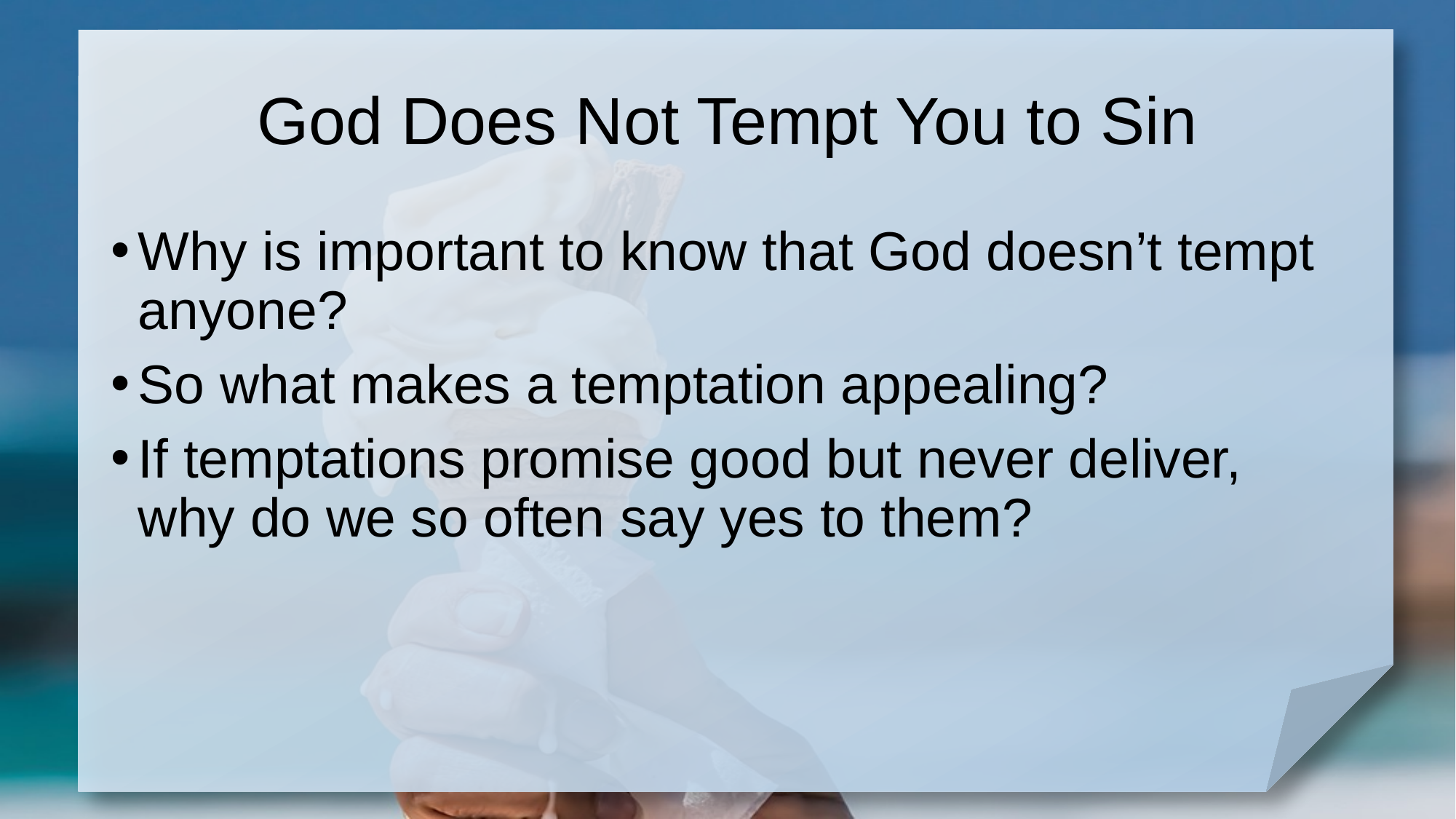

# God Does Not Tempt You to Sin
Why is important to know that God doesn’t tempt anyone?
So what makes a temptation appealing?
If temptations promise good but never deliver, why do we so often say yes to them?